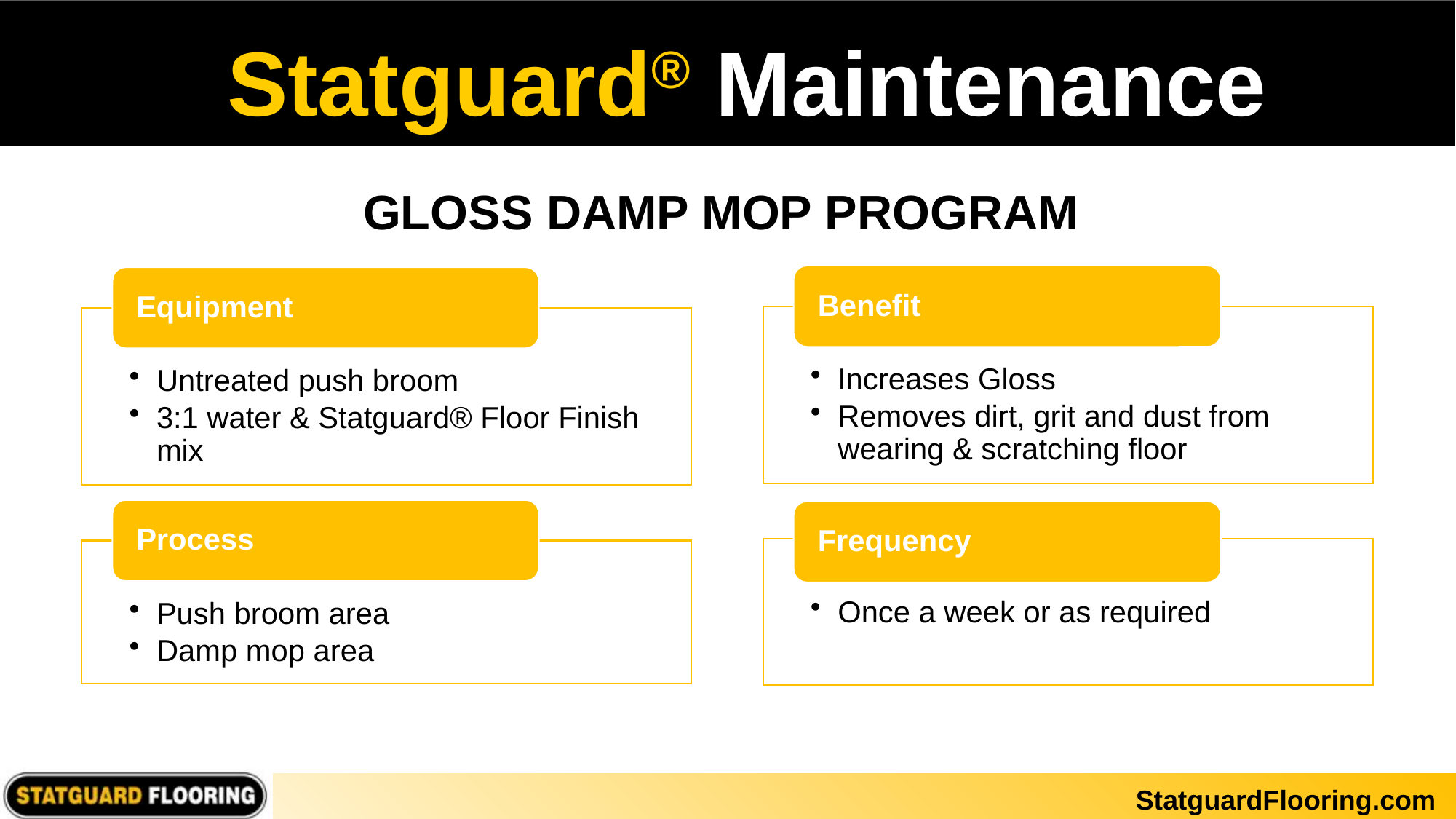

Statguard® Maintenance
GLOSS DAMP MOP PROGRAM
Untreated push broom
3:1 water & Statguard® Floor Finish mix
Equipment
Push broom area
Damp mop area
Process
Increases Gloss
Removes dirt, grit and dust from wearing & scratching floor
Benefit
Once a week or as required
Frequency